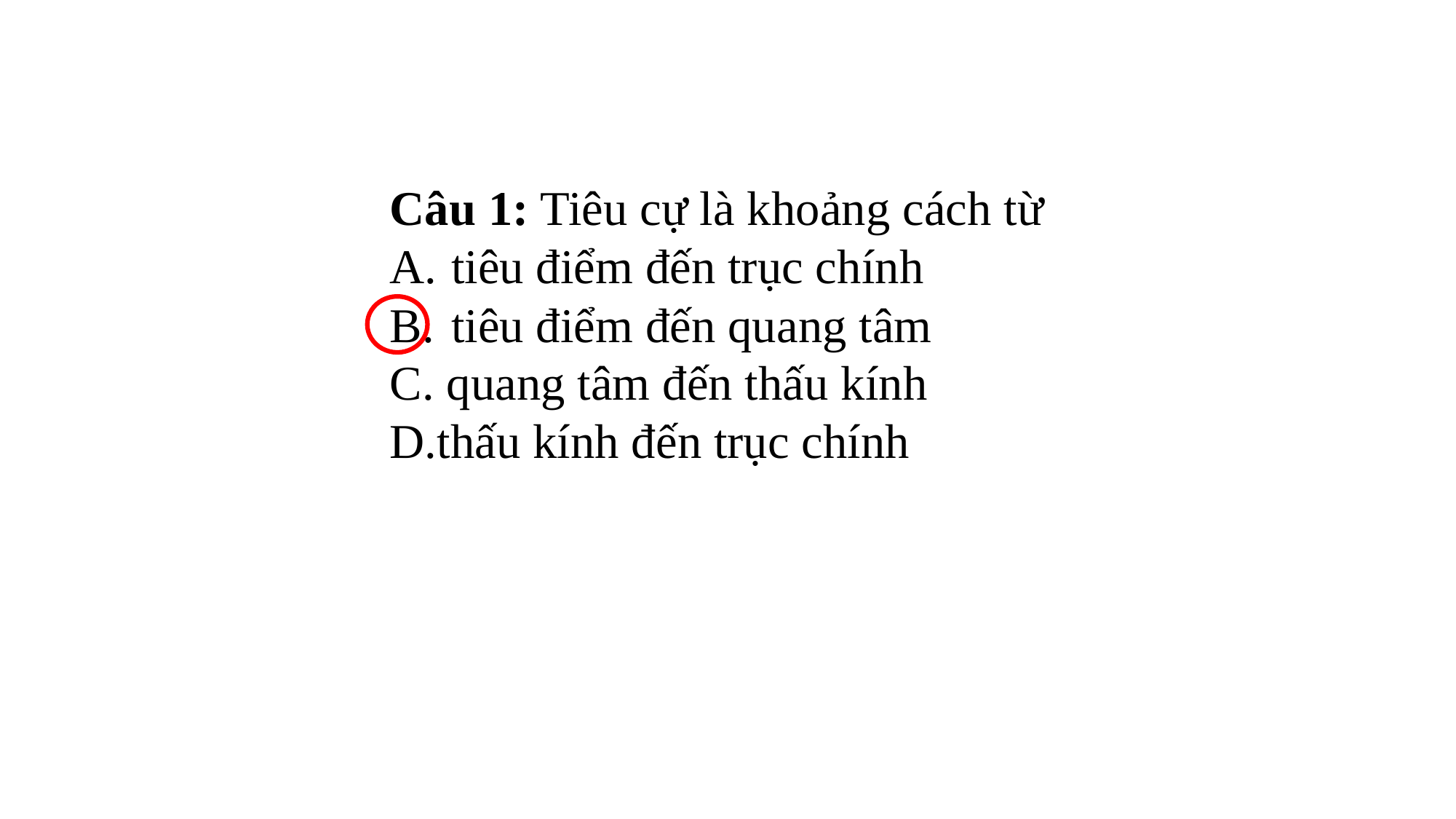

Câu 1: Tiêu cự là khoảng cách từ
tiêu điểm đến trục chính
tiêu điểm đến quang tâm
C. quang tâm đến thấu kính
D.thấu kính đến trục chính